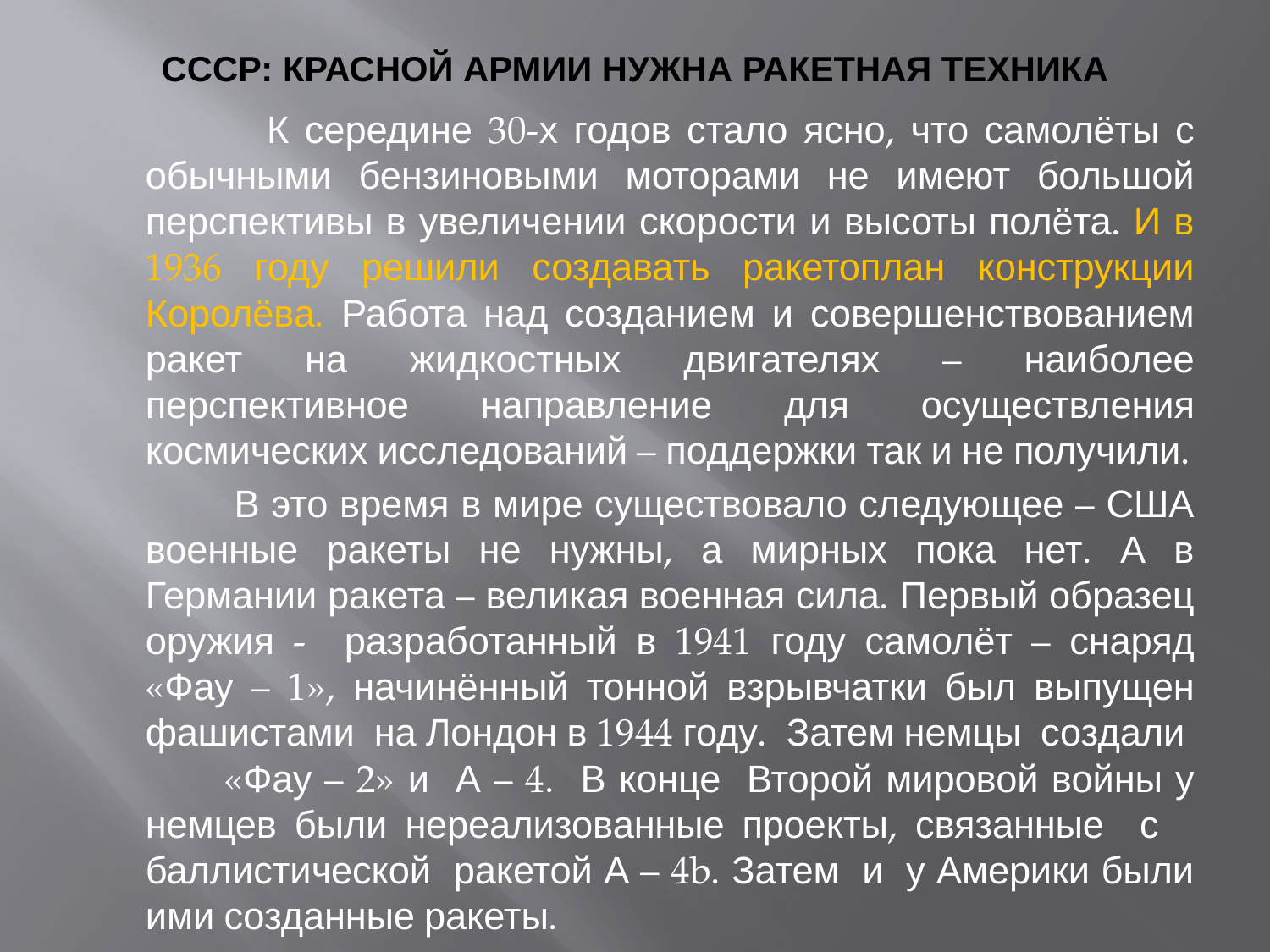

# СССР: КРАСНОЙ АРМИИ НУЖНА РАКЕТНАЯ ТЕХНИКА
             К середине 30-х годов стало ясно, что самолёты с обычными бензиновыми моторами не имеют большой перспективы в увеличении скорости и высоты полёта. И в 1936 году решили создавать ракетоплан конструкции Королёва. Работа над созданием и совершенствованием ракет на жидкостных двигателях – наиболее перспективное направление для осуществления космических исследований – поддержки так и не получили.
            В это время в мире существовало следующее – США военные ракеты не нужны, а мирных пока нет. А в Германии ракета – великая военная сила. Первый образец оружия -  разработанный в 1941 году самолёт – снаряд «Фау – 1», начинённый тонной взрывчатки был выпущен фашистами  на Лондон в 1944 году.  Затем немцы  создали        «Фау – 2» и  А – 4.  В конце  Второй мировой войны у немцев были нереализованные проекты, связанные  с   баллистической  ракетой А – 4b. Затем  и  у Америки были ими созданные ракеты.